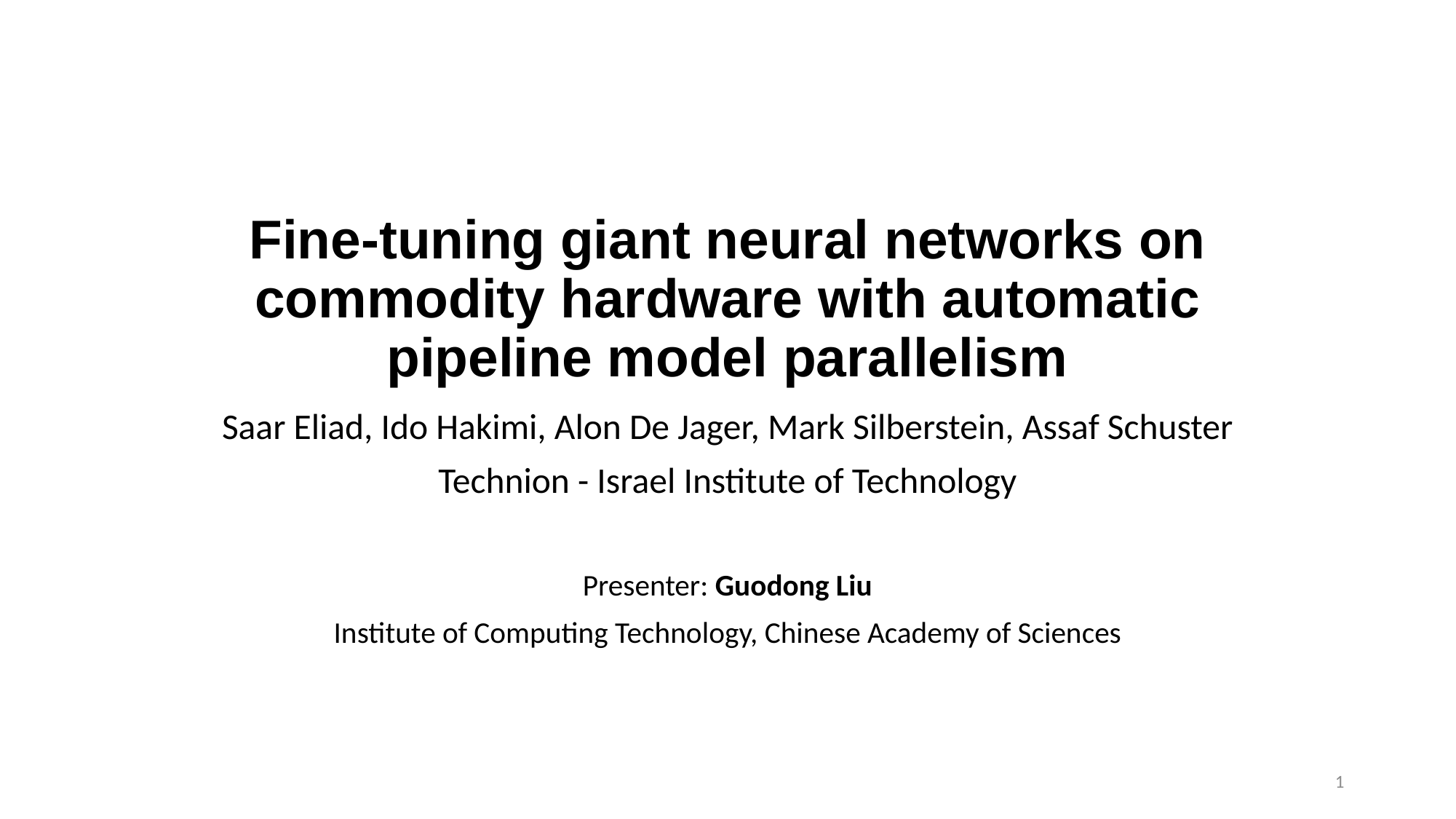

# Fine-tuning giant neural networks on commodity hardware with automatic pipeline model parallelism
Saar Eliad, Ido Hakimi, Alon De Jager, Mark Silberstein, Assaf Schuster
Technion - Israel Institute of Technology

Presenter: Guodong Liu
Institute of Computing Technology, Chinese Academy of Sciences
1